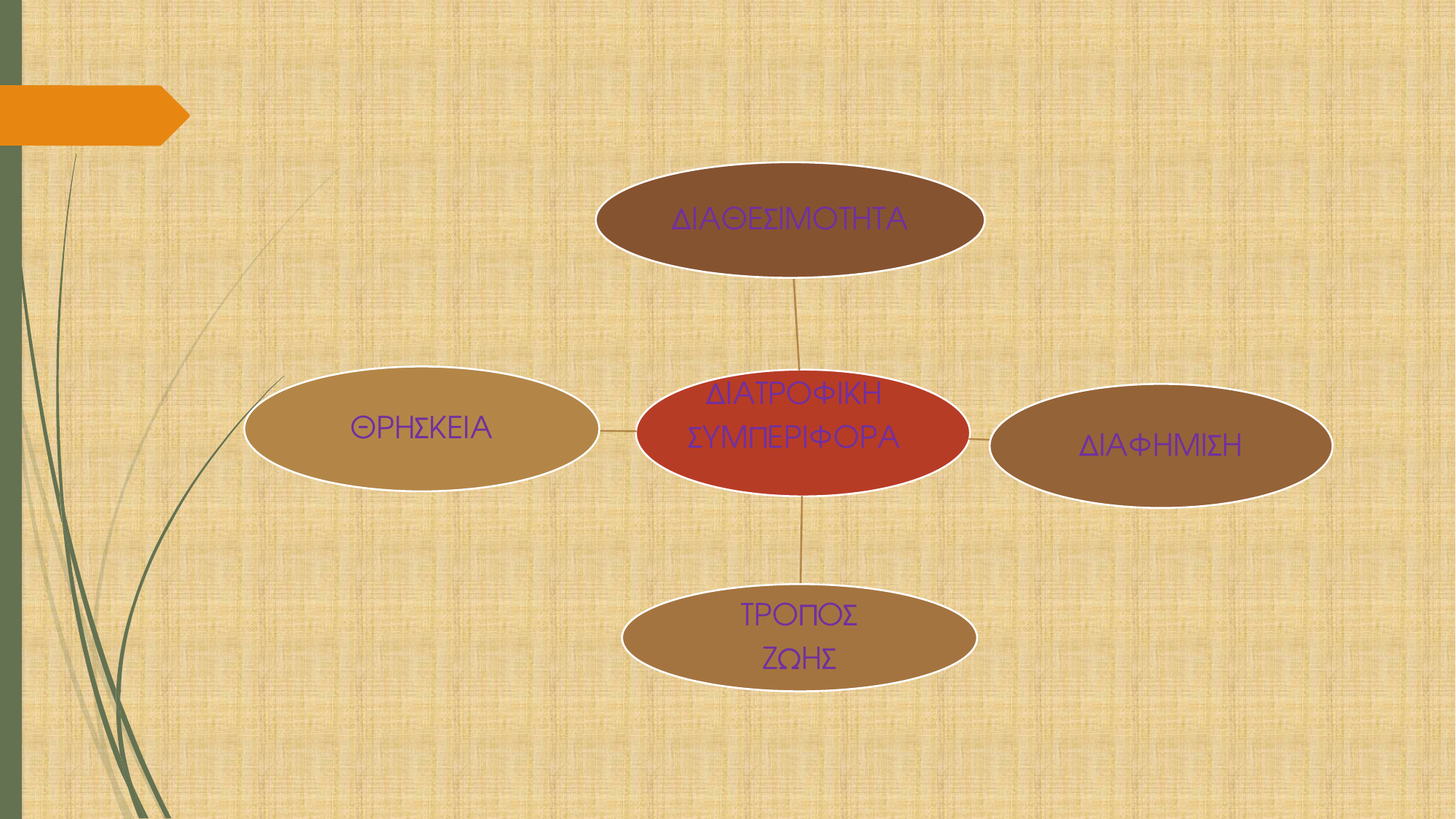

ΔΙΑΤΡΟΦΙΚΗ
ΣΥΜΠΕΡΙΦΟΡΑ

ΔΙΑΘΕΣΙΜΟΤΗΤΑ

ΔΙΑΦΗΜΙΣΗ

ΤΡΟΠΟΣ
ΖΩΗΣ

ΘΡΗΣΚΕΙΑ